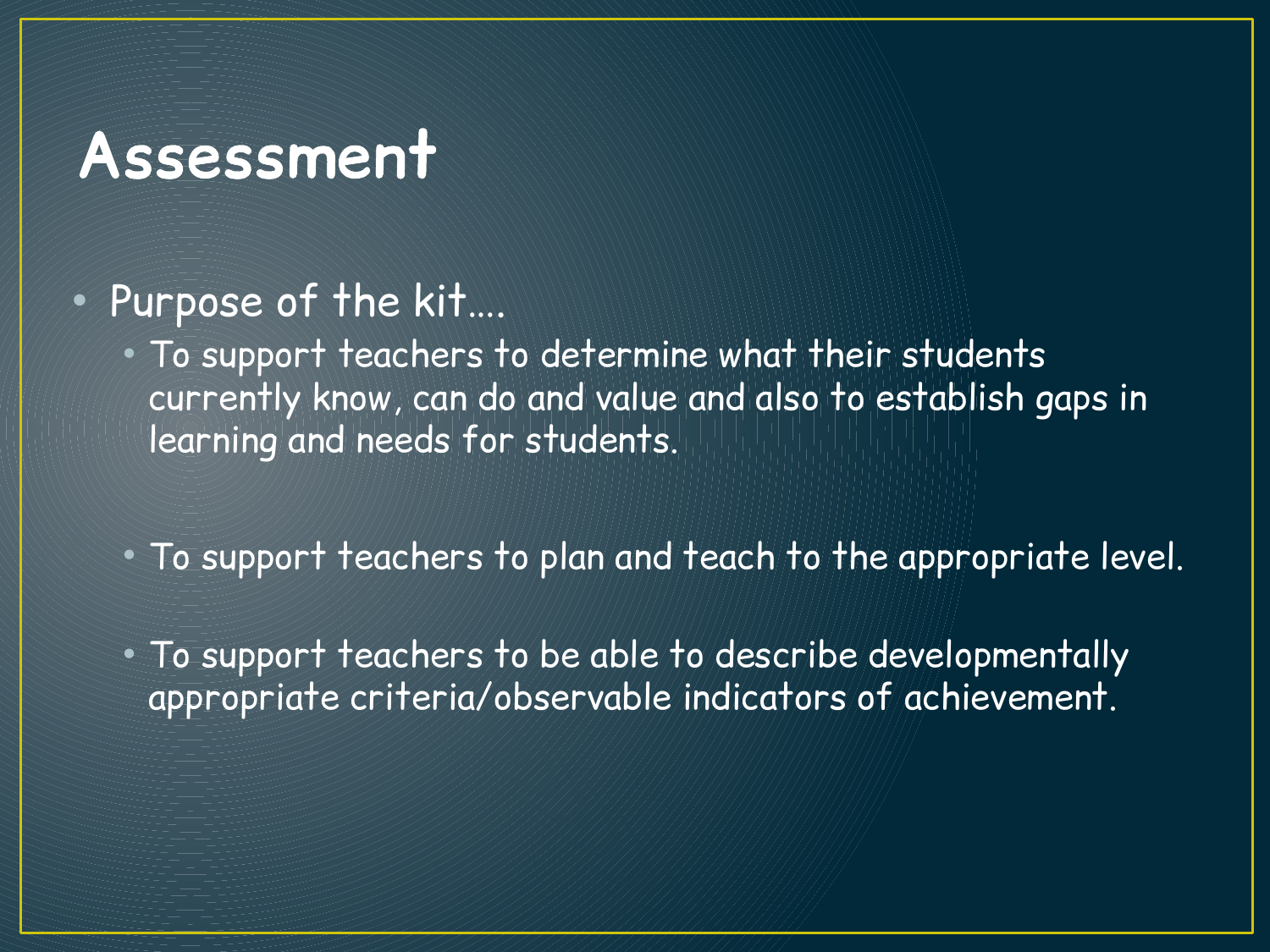

# Assessment
Purpose of the kit….
To support teachers to determine what their students currently know, can do and value and also to establish gaps in learning and needs for students.

To support teachers to plan and teach to the appropriate level.

To support teachers to be able to describe developmentally appropriate criteria/observable indicators of achievement.